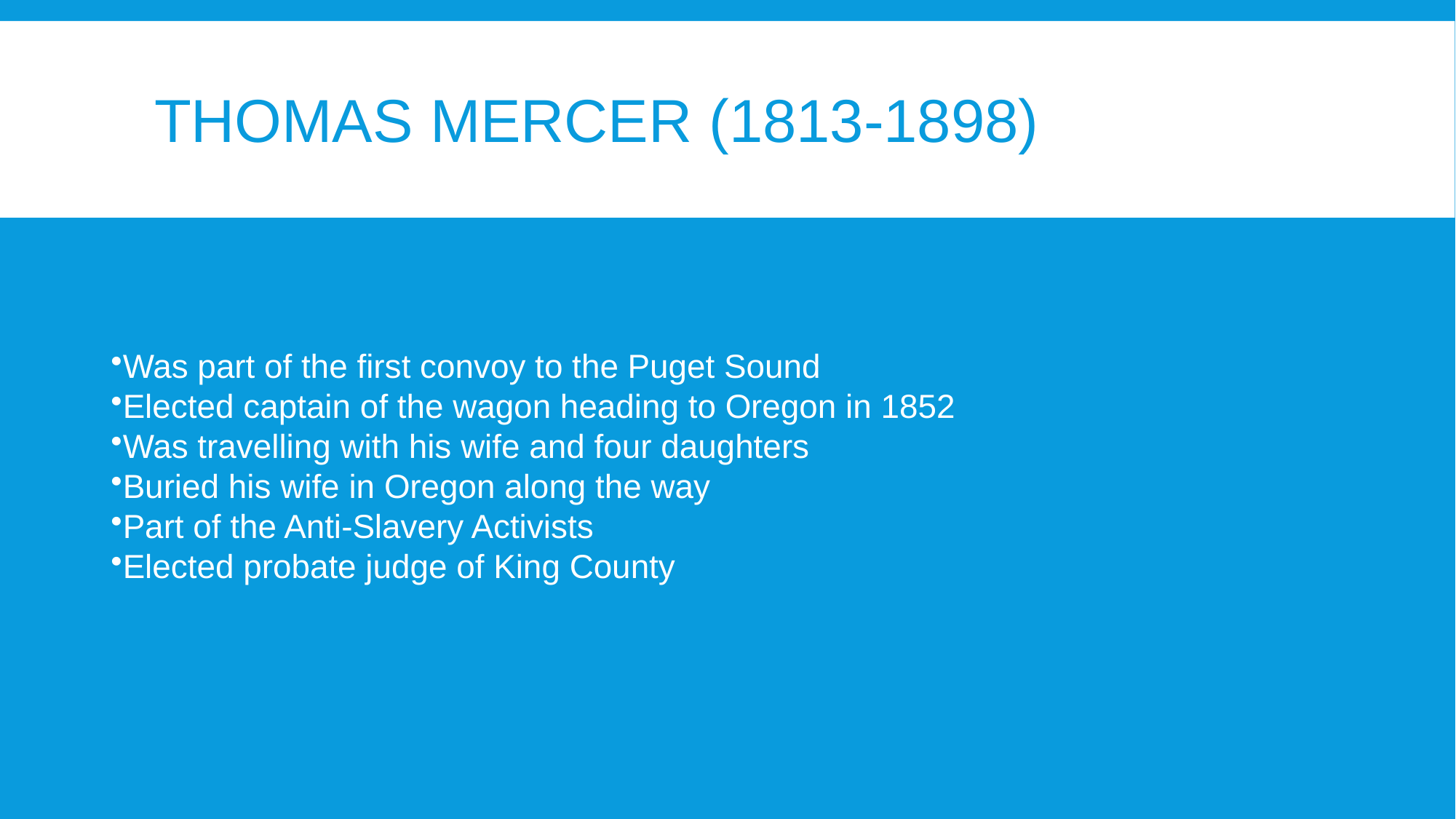

# Thomas Mercer (1813-1898)

Was part of the first convoy to the Puget Sound
Elected captain of the wagon heading to Oregon in 1852
Was travelling with his wife and four daughters
Buried his wife in Oregon along the way
Part of the Anti-Slavery Activists
Elected probate judge of King County